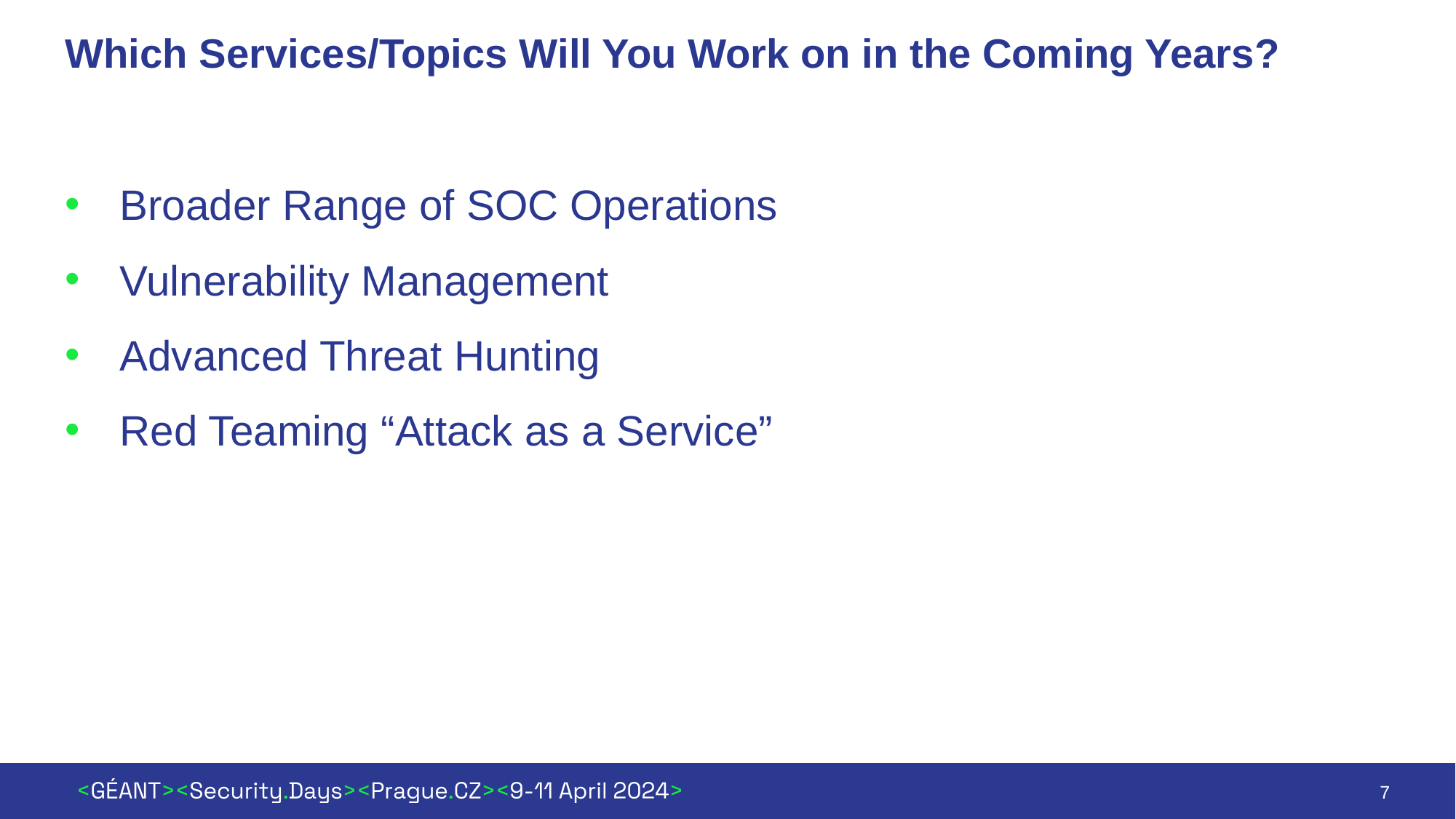

# Which Services/Topics Will You Work on in the Coming Years?
Broader Range of SOC Operations
Vulnerability Management
Advanced Threat Hunting
Red Teaming “Attack as a Service”

7